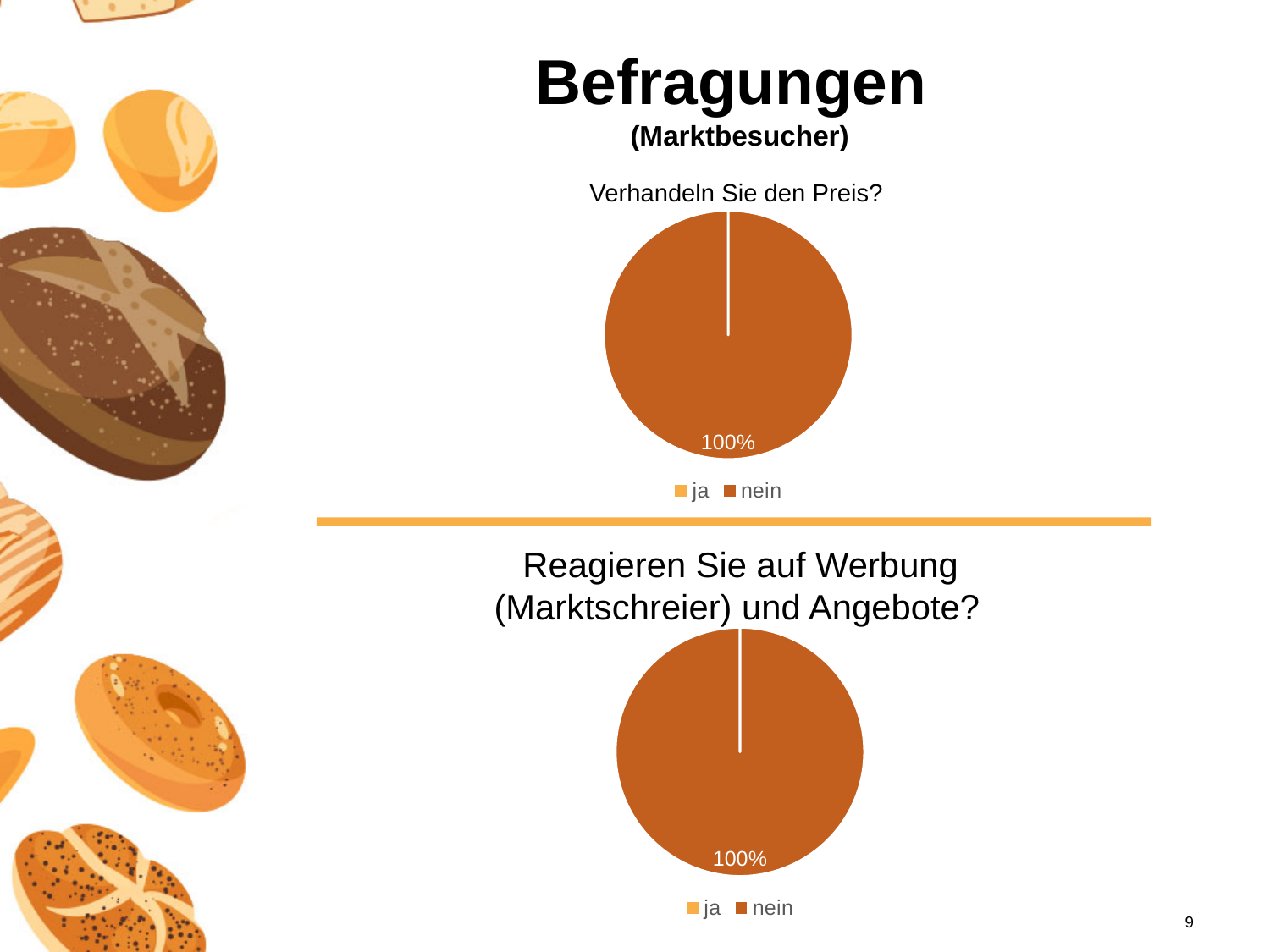

# Befragungen (Marktbesucher)
Verhandeln Sie den Preis?

### Chart

| Category | Column1 |
|---|---|
| ja | 0.0 |
| nein | 11.0 |
Reagieren Sie auf Werbung (Marktschreier) und Angebote?

### Chart

| Category | Column1 |
|---|---|
| ja | 0.0 |
| nein | 11.0 |
9